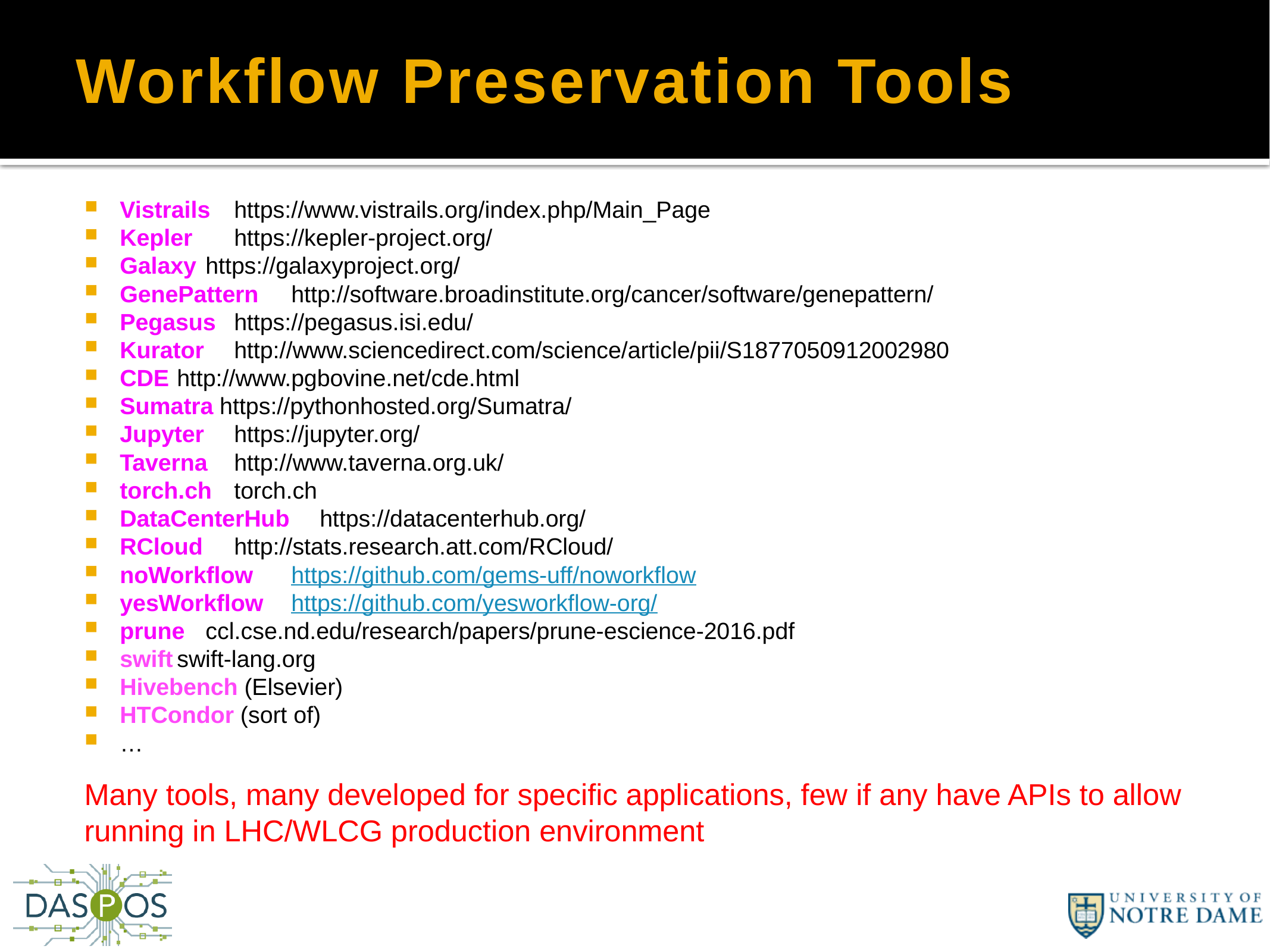

# Workflow Preservation Tools
Vistrails 	https://www.vistrails.org/index.php/Main_Page
Kepler  	https://kepler-project.org/
Galaxy 	https://galaxyproject.org/
GenePattern  	http://software.broadinstitute.org/cancer/software/genepattern/
Pegasus 	https://pegasus.isi.edu/
Kurator 	http://www.sciencedirect.com/science/article/pii/S1877050912002980
CDE 	http://www.pgbovine.net/cde.html
Sumatra https://pythonhosted.org/Sumatra/
Jupyter 	https://jupyter.org/
Taverna 	http://www.taverna.org.uk/
torch.ch 	torch.ch
DataCenterHub  	https://datacenterhub.org/
RCloud  	http://stats.research.att.com/RCloud/
noWorkflow  	https://github.com/gems-uff/noworkflow
yesWorkflow  	https://github.com/yesworkflow-org/
prune 	ccl.cse.nd.edu/research/papers/prune-escience-2016.pdf
swift	swift-lang.org
Hivebench (Elsevier)
HTCondor (sort of)
…

Many tools, many developed for specific applications, few if any have APIs to allow running in LHC/WLCG production environment